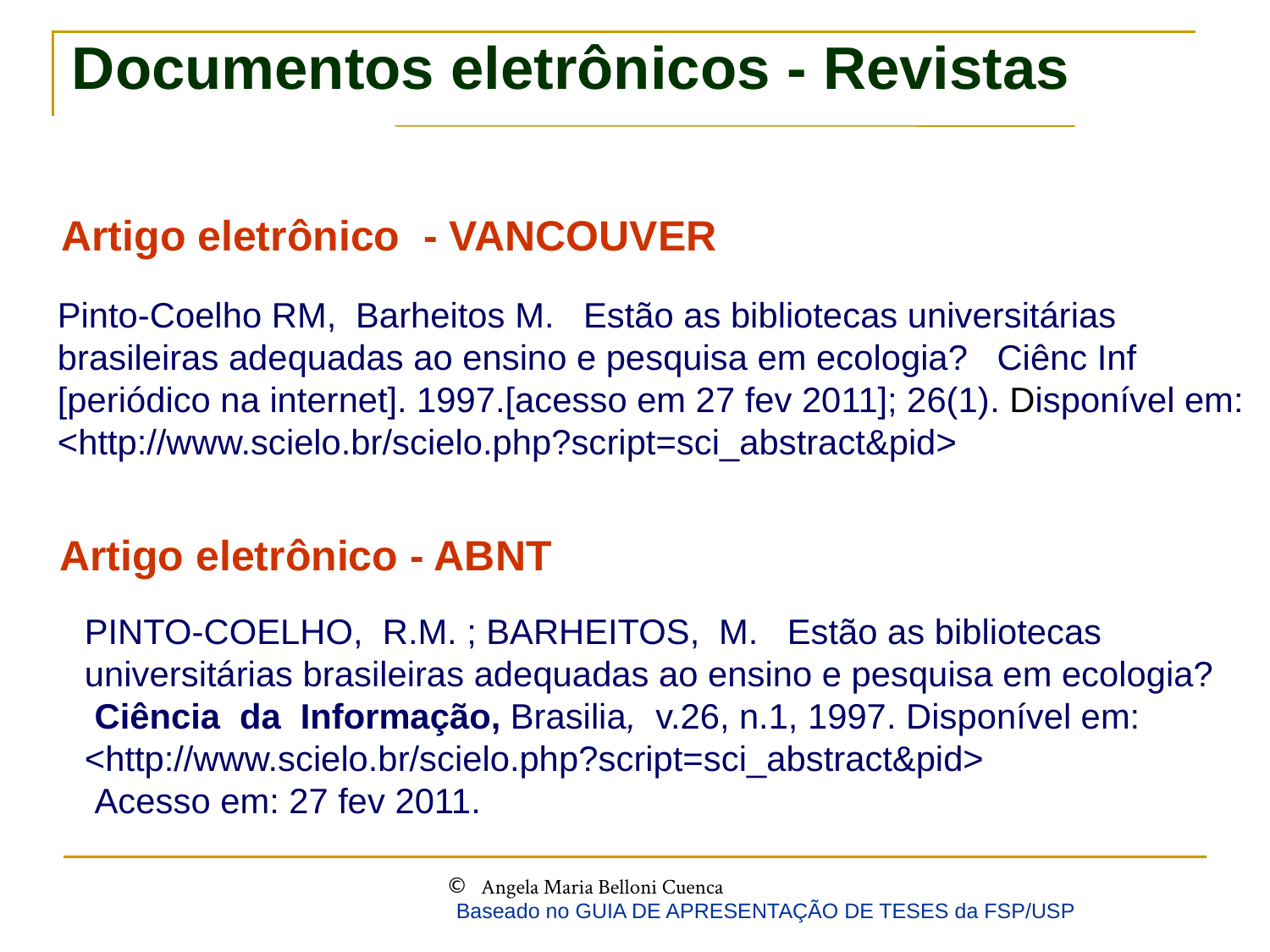

# Documentos eletrônicos - Revistas

Artigo eletrônico  - VANCOUVER
Pinto-Coelho RM,  Barheitos M.   Estão as bibliotecas universitárias brasileiras adequadas ao ensino e pesquisa em ecologia?   Ciênc Inf [periódico na internet]. 1997.[acesso em 27 fev 2011]; 26(1). Disponível em: <http://www.scielo.br/scielo.php?script=sci_abstract&pid>

Artigo eletrônico - ABNT
PINTO-COELHO,  R.M. ; BARHEITOS,  M.   Estão as bibliotecas universitárias brasileiras adequadas ao ensino e pesquisa em ecologia?   Ciência  da  Informação, Brasilia,  v.26, n.1, 1997. Disponível em:
<http://www.scielo.br/scielo.php?script=sci_abstract&pid>
 Acesso em: 27 fev 2011.
Baseado no GUIA DE APRESENTAÇÃO DE TESES da FSP/USP
 Angela Maria Belloni Cuenca